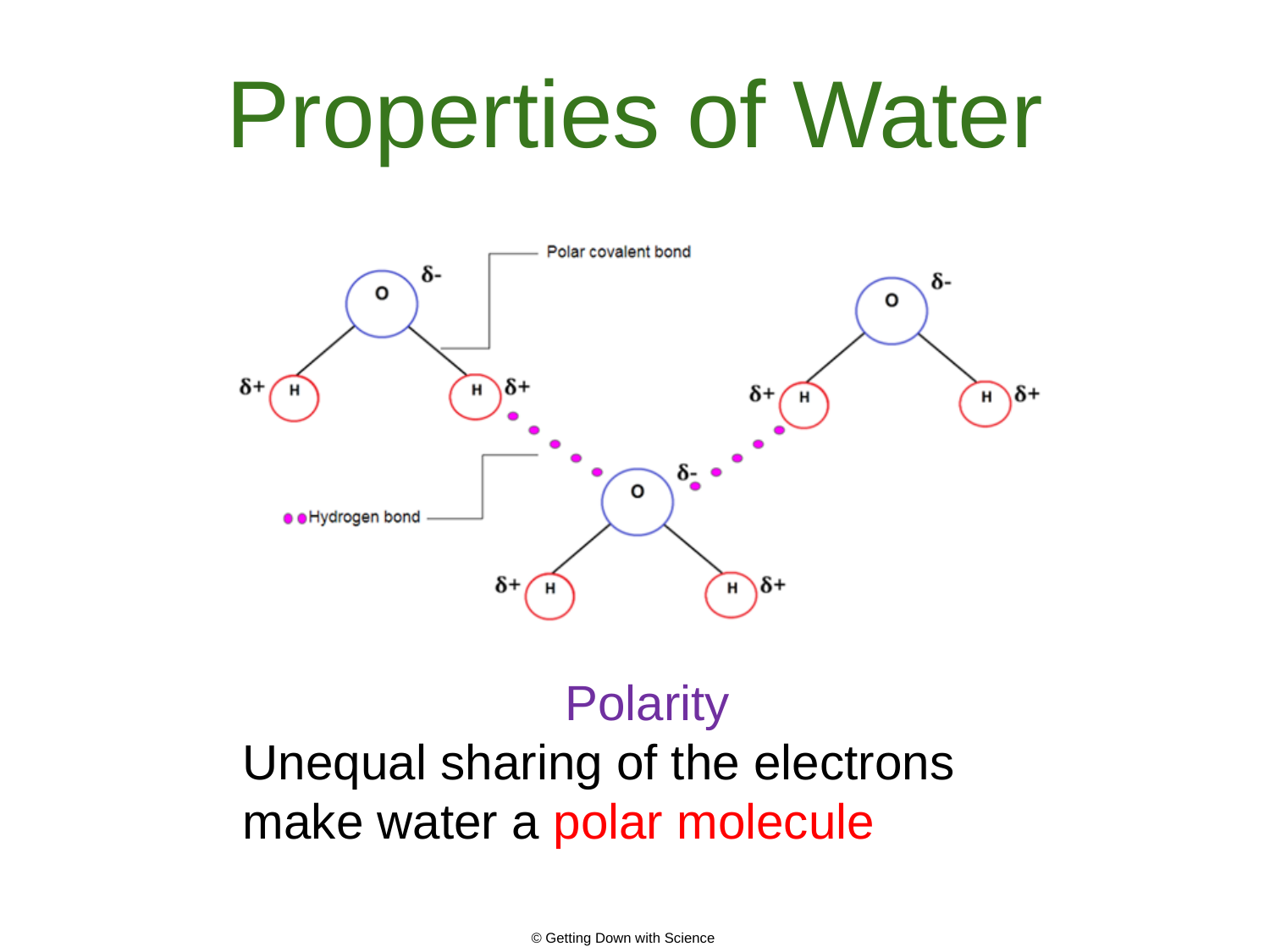

# Properties of Water

Polarity
Unequal sharing of the electrons make water a polar molecule